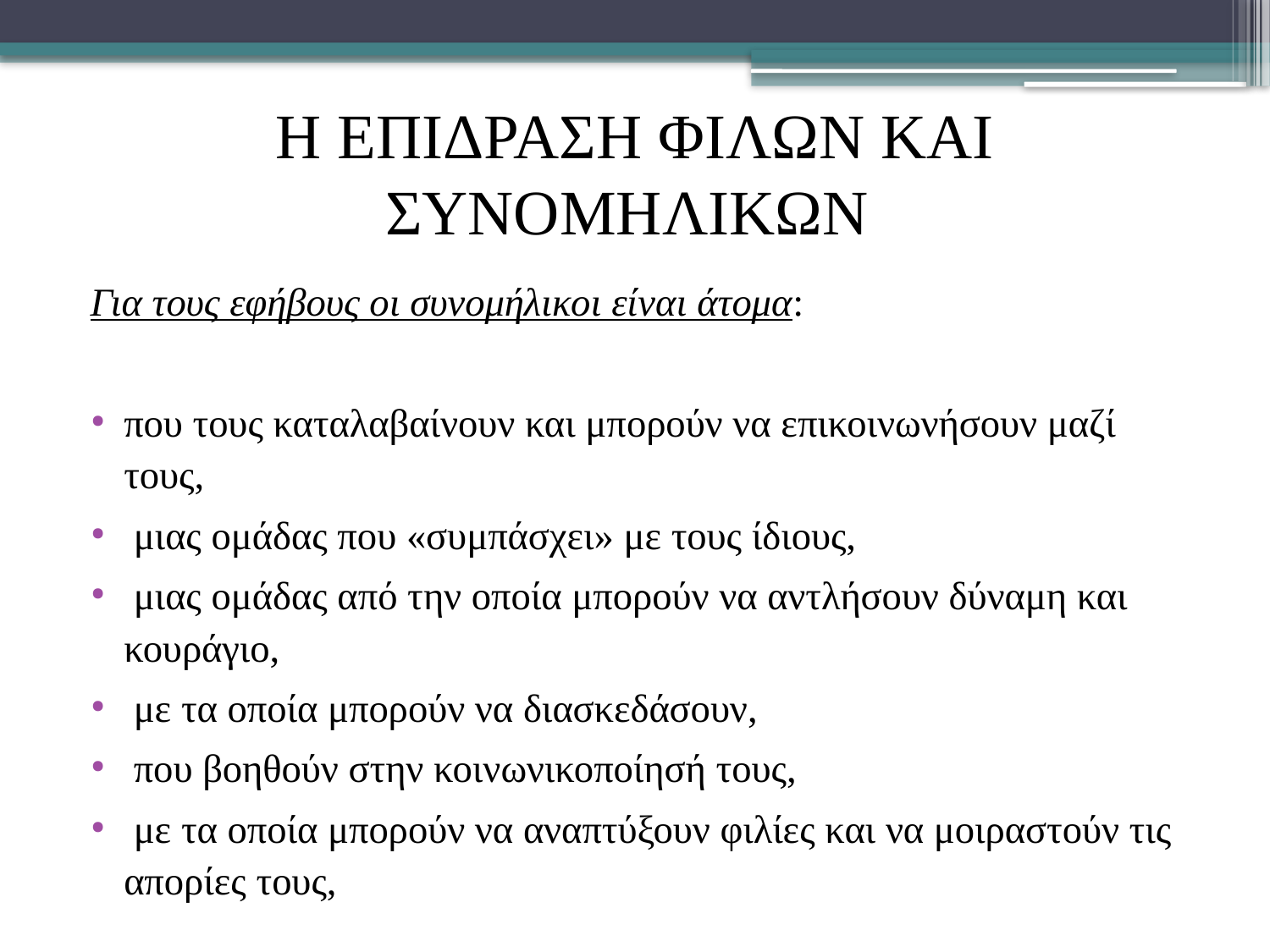

# Η ΕΠΙδραση φΙλων και συνομηλΙκων
Για τους εφήβους οι συνομήλικοι είναι άτομα:

που τους καταλαβαίνουν και μπορούν να επικοινωνήσουν μαζί τους,
 μιας ομάδας που «συμπάσχει» με τους ίδιους,
 μιας ομάδας από την οποία μπορούν να αντλήσουν δύναμη και κουράγιο,
 με τα οποία μπορούν να διασκεδάσουν,
 που βοηθούν στην κοινωνικοποίησή τους,
 με τα οποία μπορούν να αναπτύξουν φιλίες και να μοιραστούν τις απορίες τους,